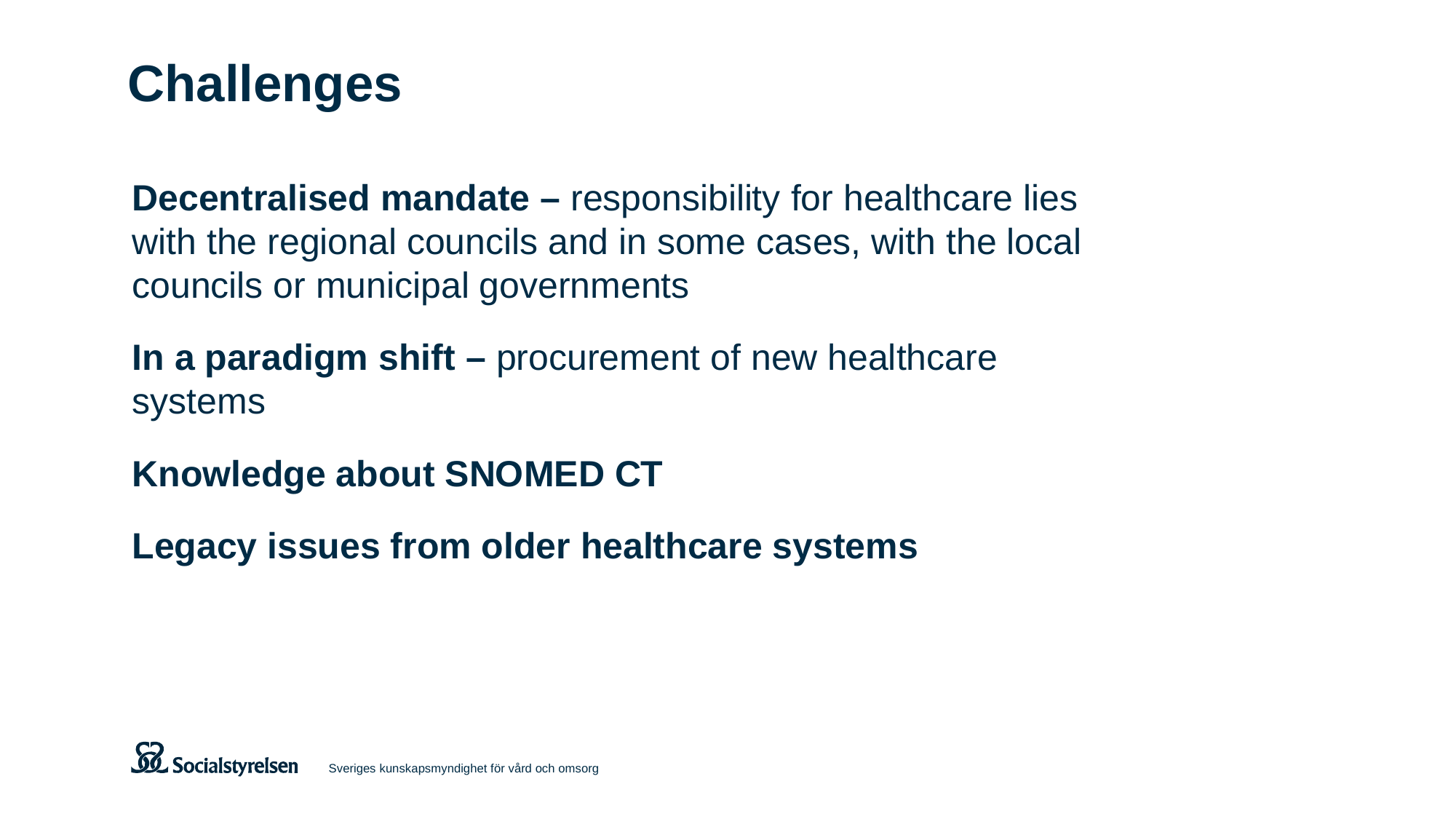

# Challenges
Decentralised mandate – responsibility for healthcare lies with the regional councils and in some cases, with the local councils or municipal governments
In a paradigm shift – procurement of new healthcare systems
Knowledge about SNOMED CT
Legacy issues from older healthcare systems

Sveriges kunskapsmyndighet för vård och omsorg